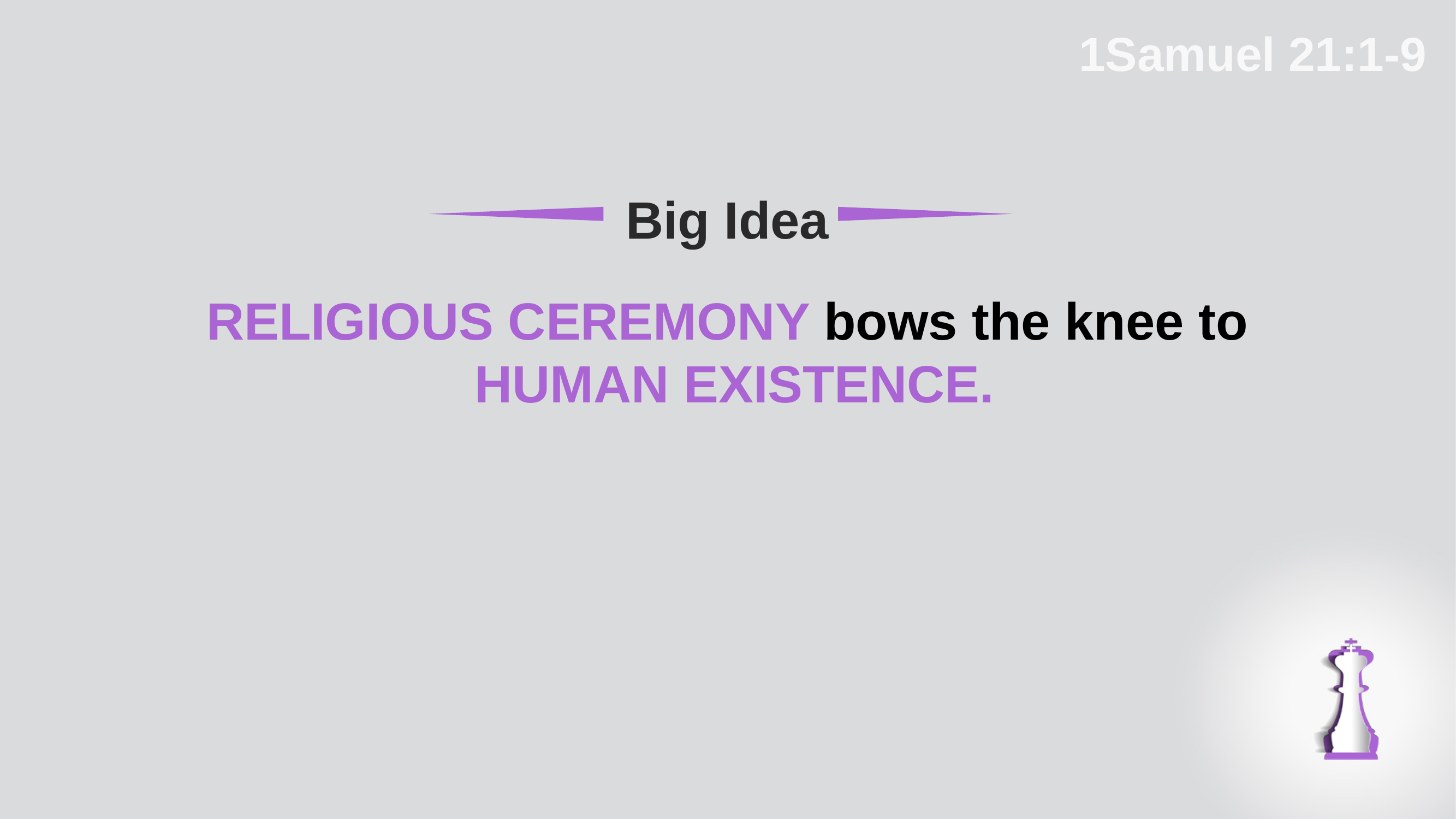

1Samuel 21:1-9

Big Idea

RELIGIOUS CEREMONY bows the knee to
 HUMAN EXISTENCE.